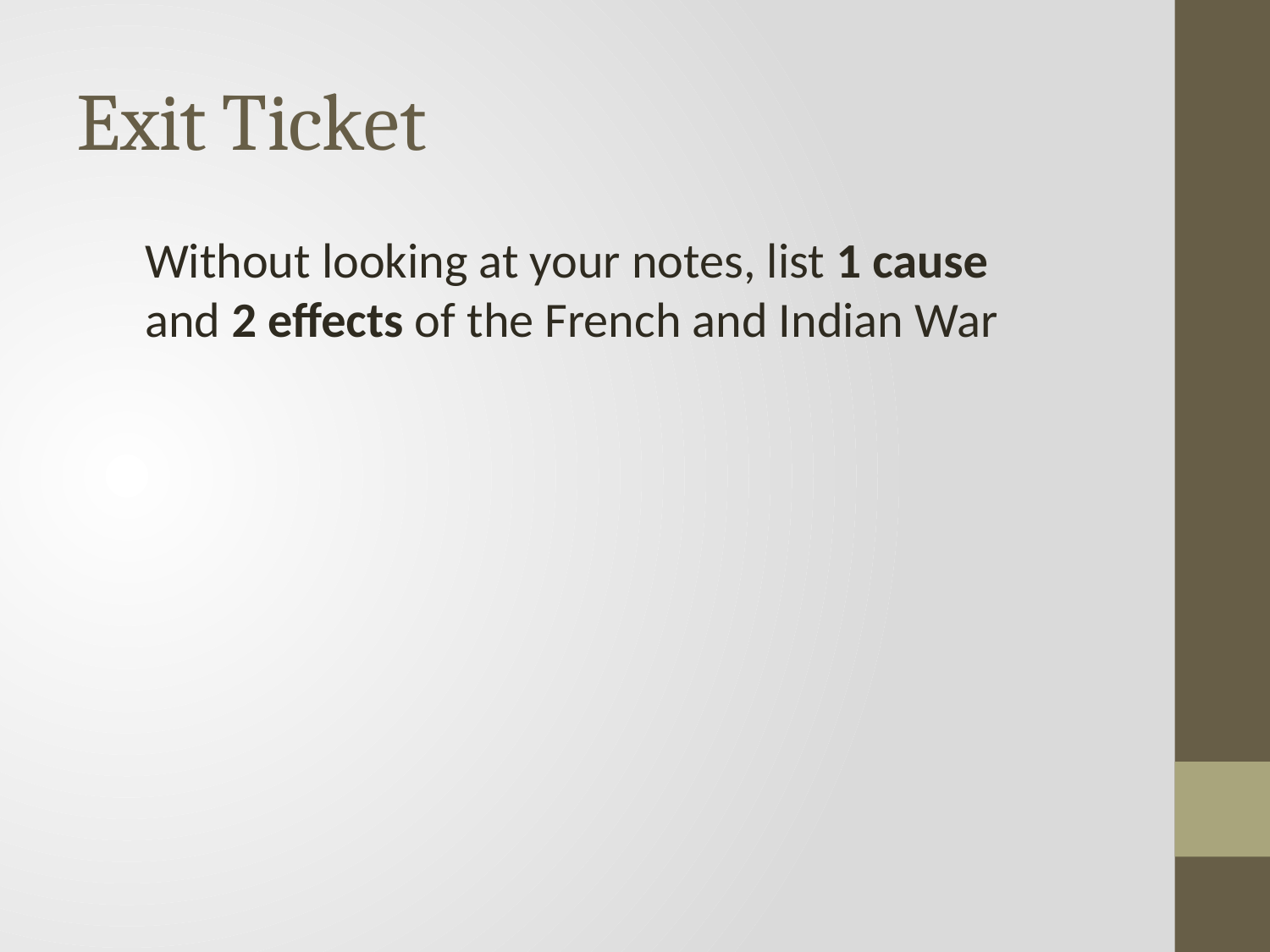

# Exit Ticket
Without looking at your notes, list 1 cause and 2 effects of the French and Indian War